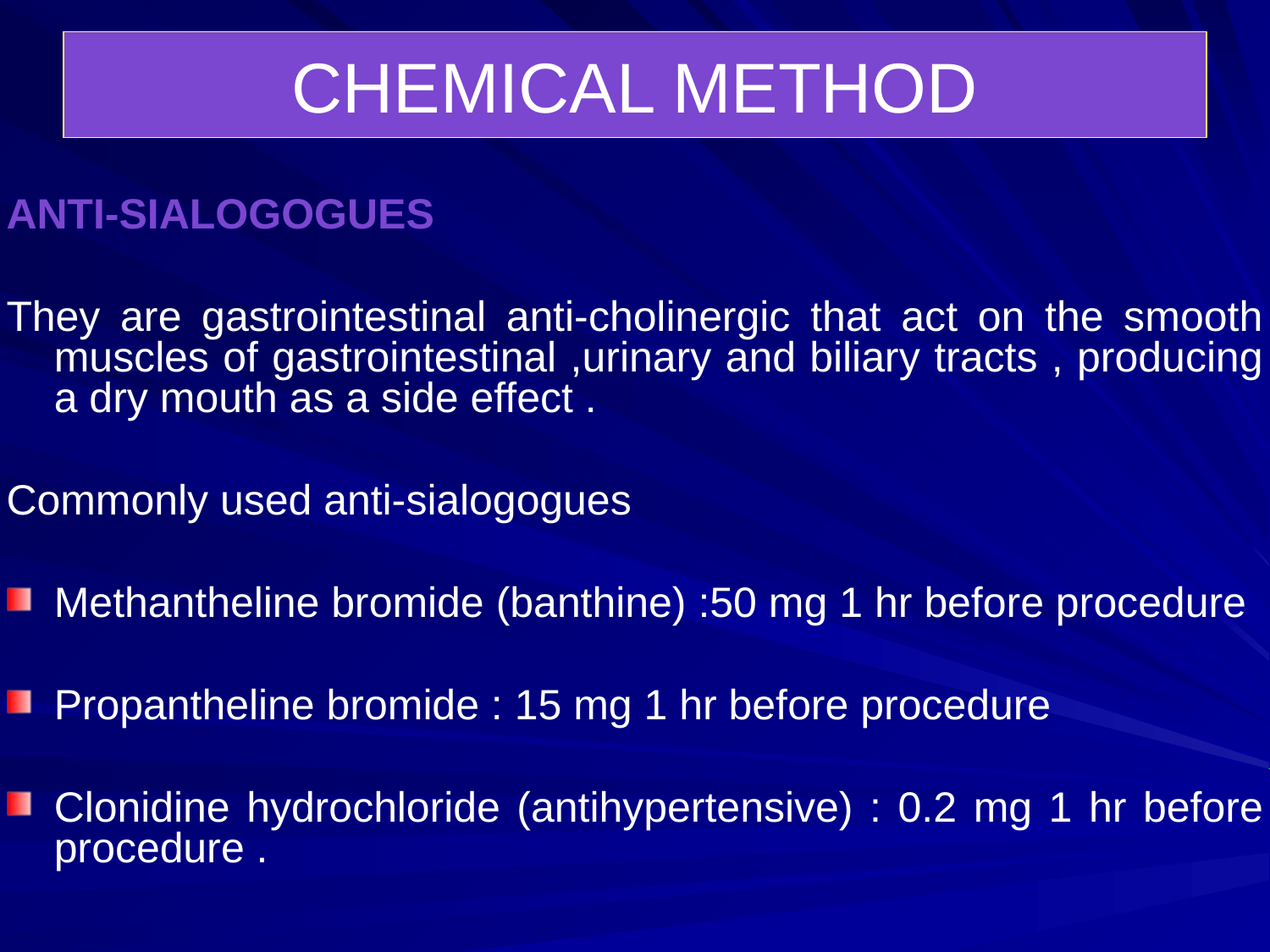

CHEMICAL METHOD
ANTI-SIALOGOGUES

They are gastrointestinal anti-cholinergic that act on the smooth muscles of gastrointestinal ,urinary and biliary tracts , producing a dry mouth as a side effect .

Commonly used anti-sialogogues

Methantheline bromide (banthine) :50 mg 1 hr before procedure

Propantheline bromide : 15 mg 1 hr before procedure

Clonidine hydrochloride (antihypertensive) : 0.2 mg 1 hr before procedure .